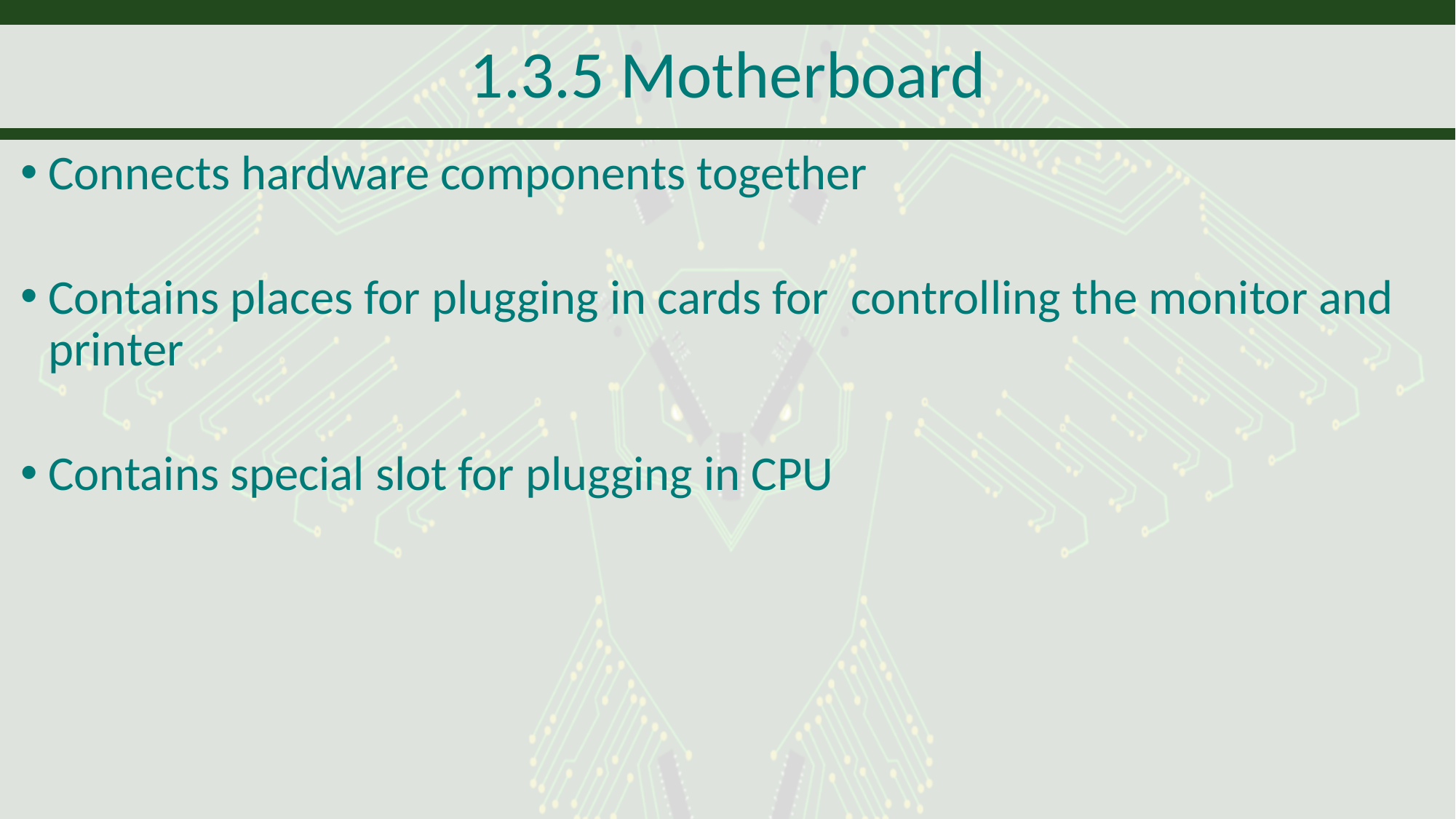

# 1.3.5 Motherboard
Connects hardware components together

Contains places for plugging in cards for  controlling the monitor and printer

Contains special slot for plugging in CPU